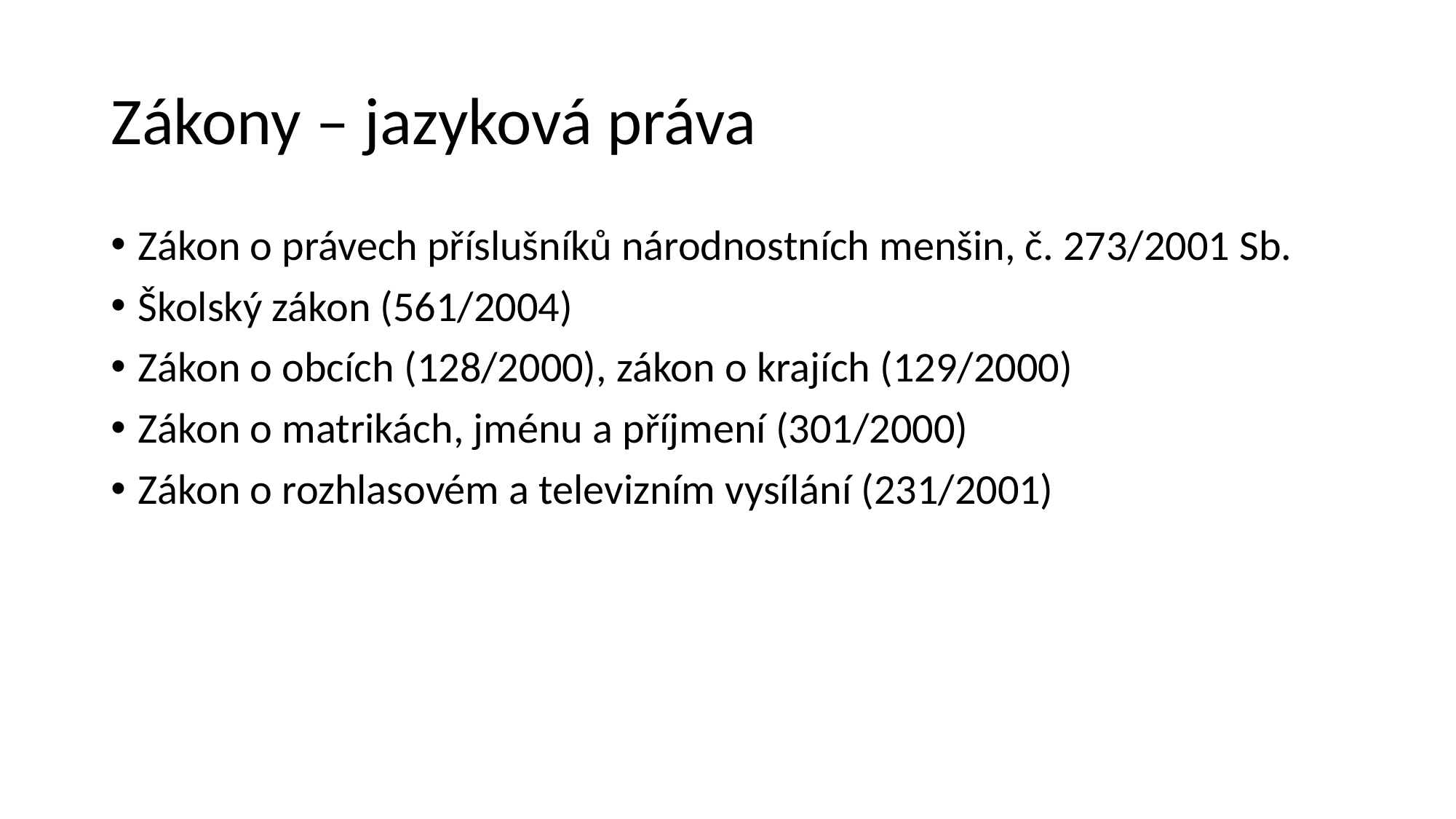

# Zákony – jazyková práva
Zákon o právech příslušníků národnostních menšin, č. 273/2001 Sb.
Školský zákon (561/2004)
Zákon o obcích (128/2000), zákon o krajích (129/2000)
Zákon o matrikách, jménu a příjmení (301/2000)
Zákon o rozhlasovém a televizním vysílání (231/2001)